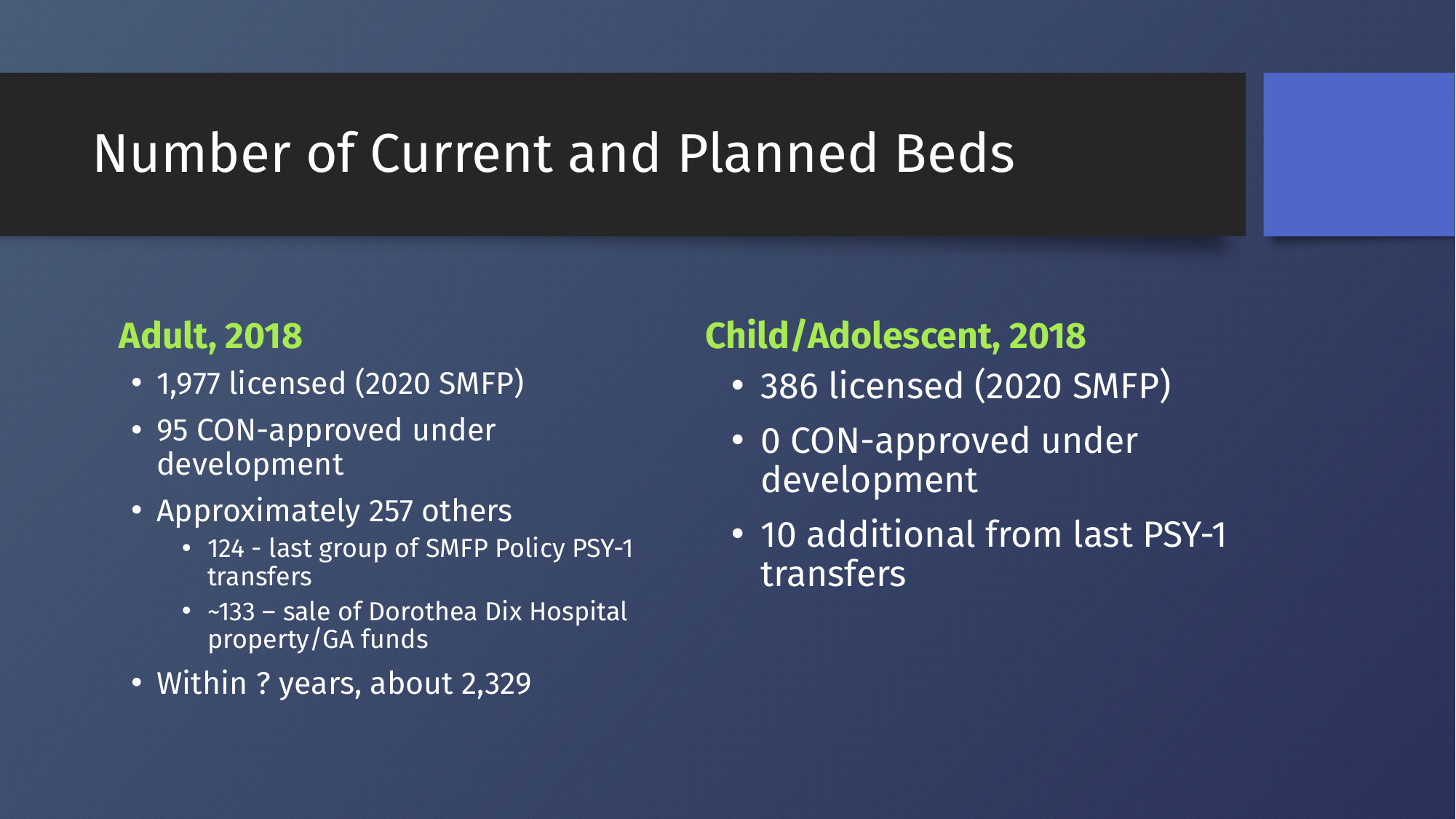

# Number of Current and Planned Beds
Adult, 2018
Child/Adolescent, 2018
1,977 licensed (2020 SMFP)
95 CON-approved under development
Approximately 257 others
124 - last group of SMFP Policy PSY-1 transfers
~133 – sale of Dorothea Dix Hospital property/GA funds
Within ? years, about 2,329

386 licensed (2020 SMFP)
0 CON-approved under development
10 additional from last PSY-1 transfers